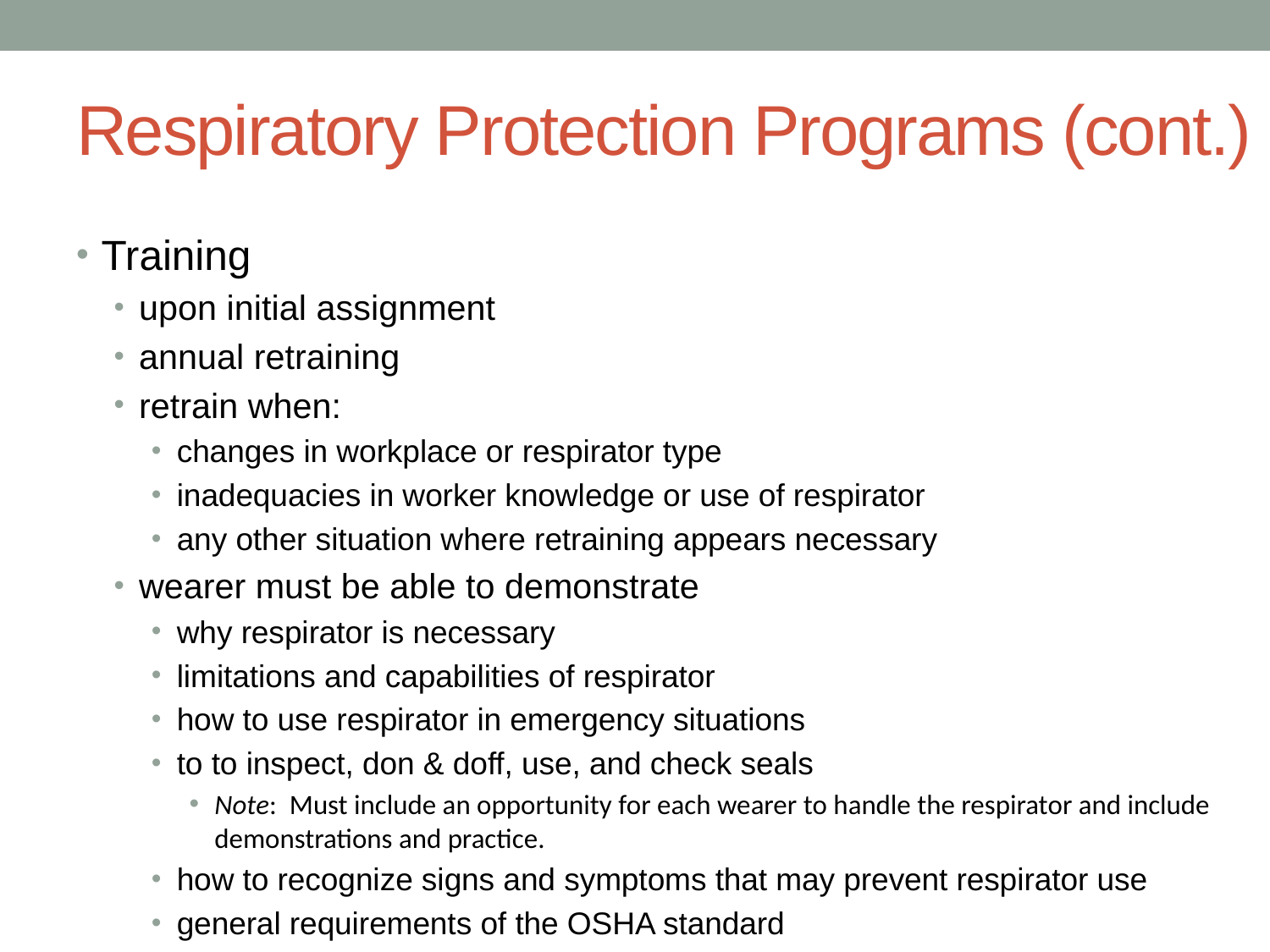

# Respiratory Protection Programs (cont.)
Training
upon initial assignment
annual retraining
retrain when:
changes in workplace or respirator type
inadequacies in worker knowledge or use of respirator
any other situation where retraining appears necessary
wearer must be able to demonstrate
why respirator is necessary
limitations and capabilities of respirator
how to use respirator in emergency situations
to to inspect, don & doff, use, and check seals
Note:  Must include an opportunity for each wearer to handle the respirator and include demonstrations and practice.
how to recognize signs and symptoms that may prevent respirator use
general requirements of the OSHA standard